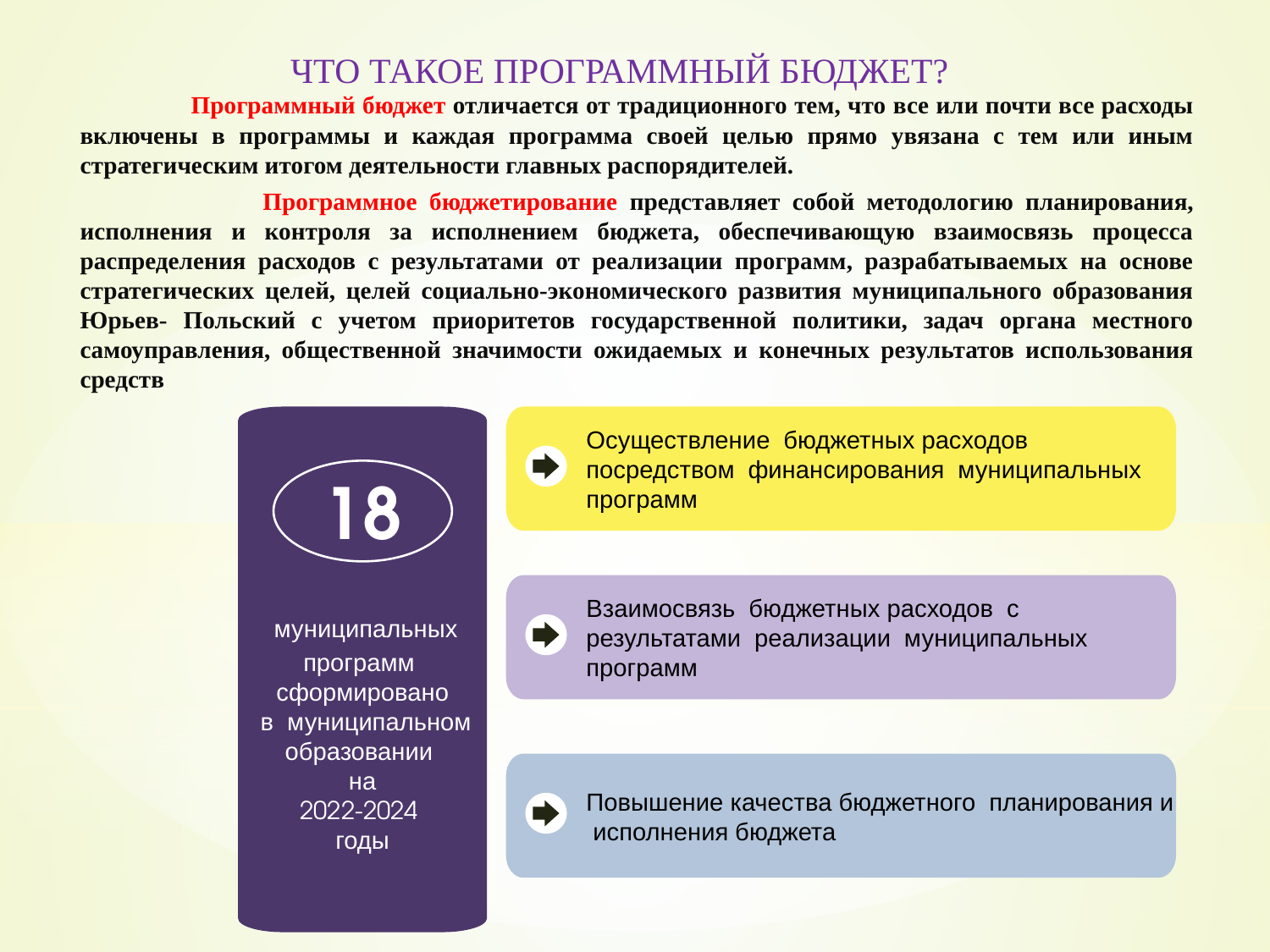

ЧТО ТАКОЕ ПРОГРАММНЫЙ БЮДЖЕТ?
	              Программный бюджет отличается от традиционного тем, что все или почти все расходы включены в программы и каждая программа своей целью прямо увязана с тем или иным стратегическим итогом деятельности главных распорядителей.
    	             Программное бюджетирование представляет собой методологию планирования, исполнения и контроля за исполнением бюджета, обеспечивающую взаимосвязь процесса распределения расходов с результатами от реализации программ, разрабатываемых на основе стратегических целей, целей социально-экономического развития муниципального образования Юрьев- Польский с учетом приоритетов государственной политики, задач органа местного самоуправления, общественной значимости ожидаемых и конечных результатов использования средств
18

 муниципальных
программ
сформировано
 в  муниципальном образовании
 на
2022-2024
годы
Осуществление  бюджетных расходов  посредством  финансирования  муниципальных  программ

Взаимосвязь  бюджетных расходов  с результатами  реализации  муниципальных программ

Повышение качества бюджетного  планирования и  исполнения бюджета